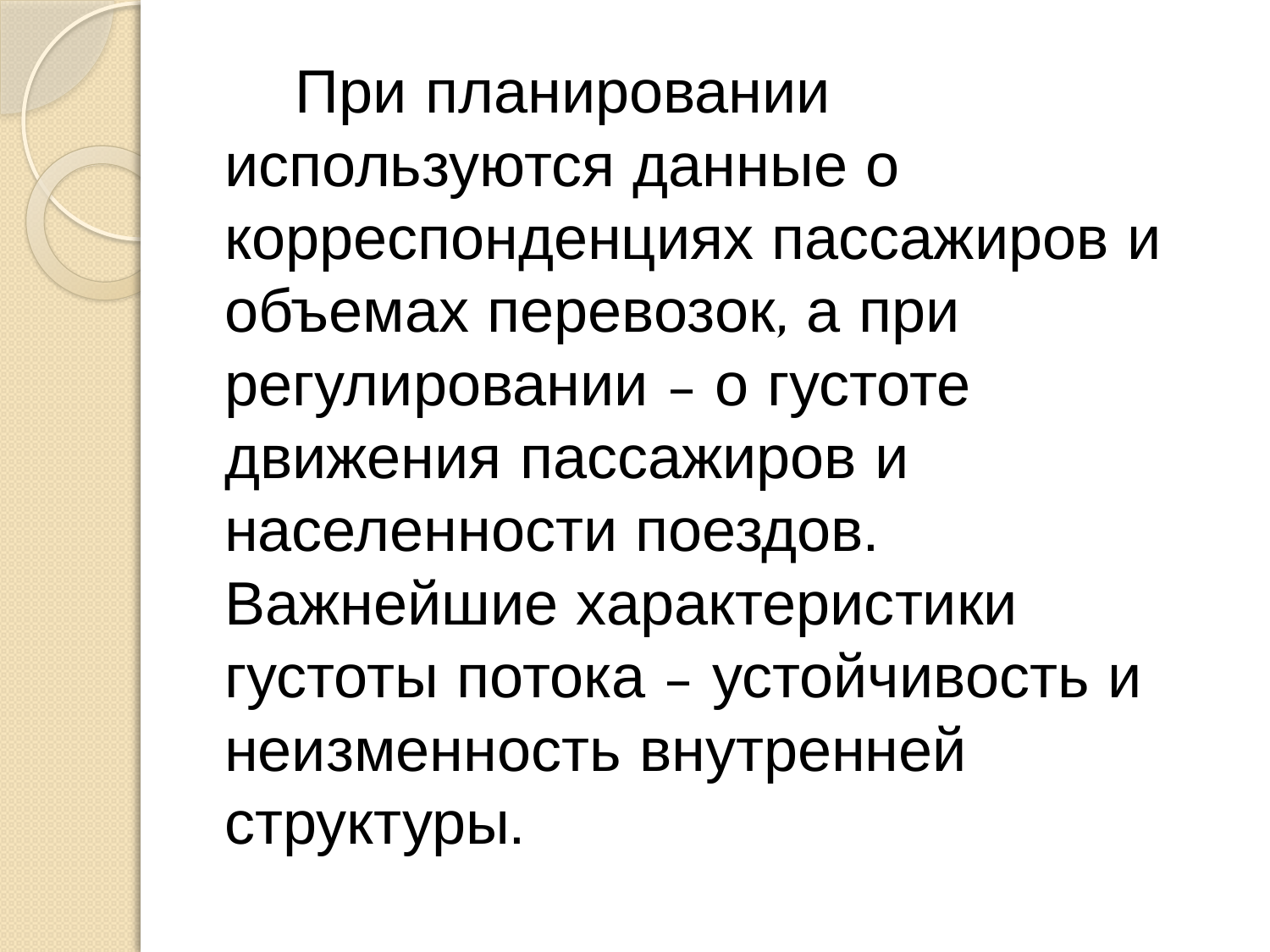

При планировании используются данные о корреспонденциях пассажиров и объемах перевозок, а при регулировании – о густоте движения пассажиров и населенности поездов. Важнейшие характеристики густоты потока – устойчивость и неизменность внутренней структуры.